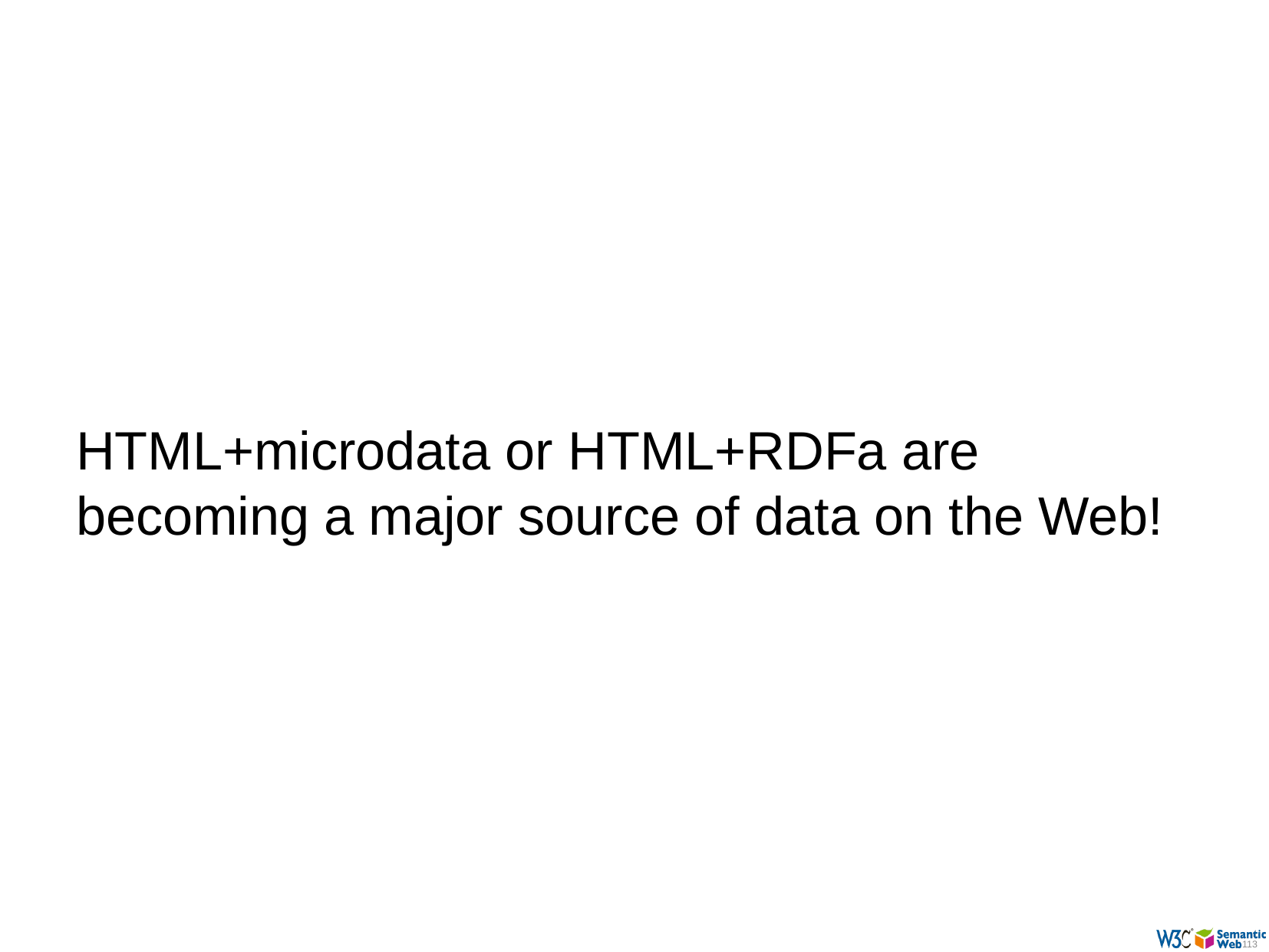

# HTML+microdata or HTML+RDFa are becoming a major source of data on the Web!